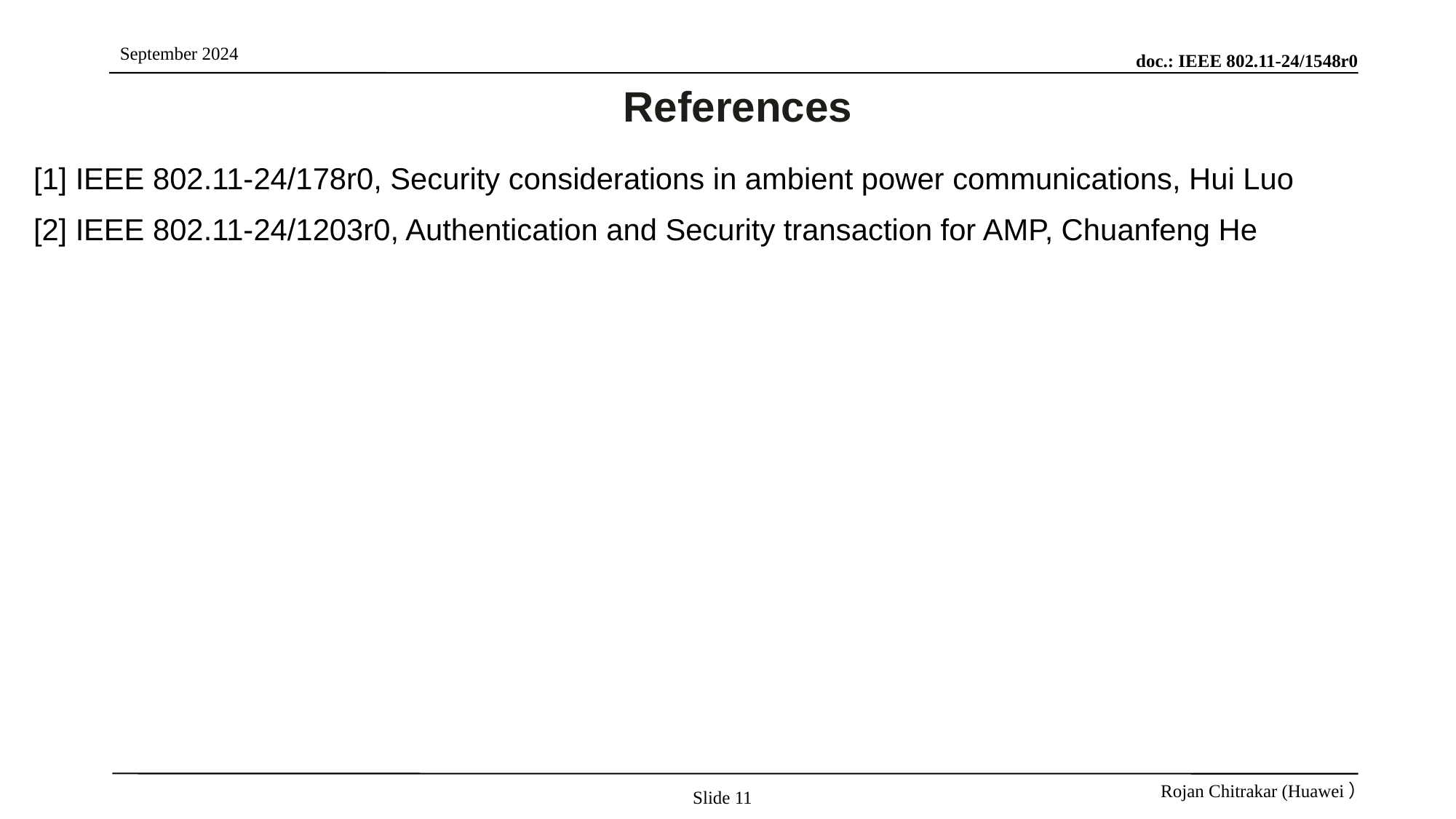

# References
[1] IEEE 802.11-24/178r0, Security considerations in ambient power communications, Hui Luo
[2] IEEE 802.11-24/1203r0, Authentication and Security transaction for AMP, Chuanfeng He
Slide 11